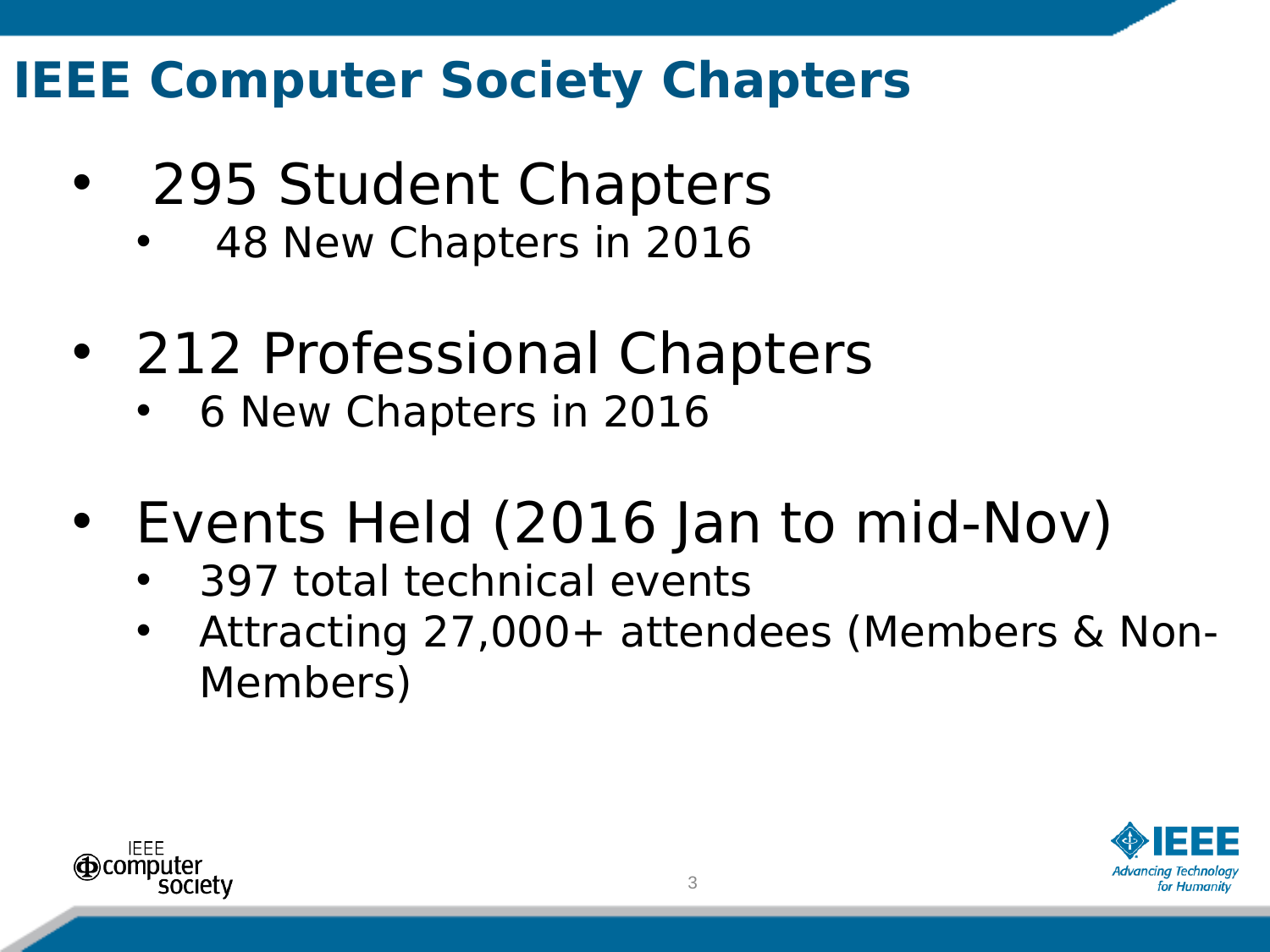

# IEEE Computer Society Chapters
295 Student Chapters
48 New Chapters in 2016

212 Professional Chapters
6 New Chapters in 2016

Events Held (2016 Jan to mid-Nov)
397 total technical events
Attracting 27,000+ attendees (Members & Non-Members)

3